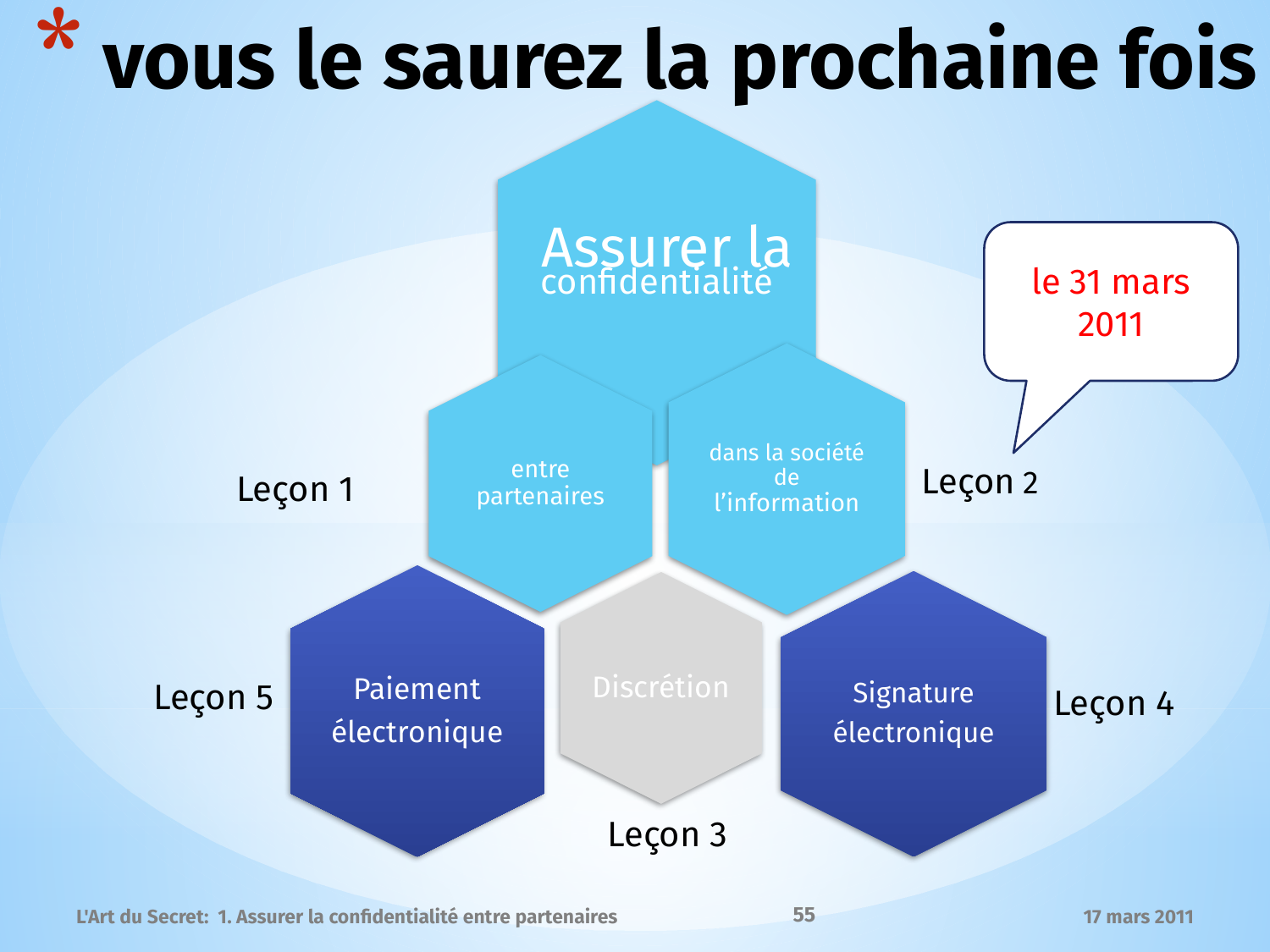

# vous le saurez la prochaine fois
confidentialité
Assurer la
le 31 mars 2011
dans la société de l’information
entre partenaires
Leçon 1
Leçon 2
Paiement
électronique
Signature
électronique
Discrétion
Leçon 5
Leçon 4
Leçon 3
55
L'Art du Secret:  1. Assurer la confidentialité entre partenaires
17 mars 2011